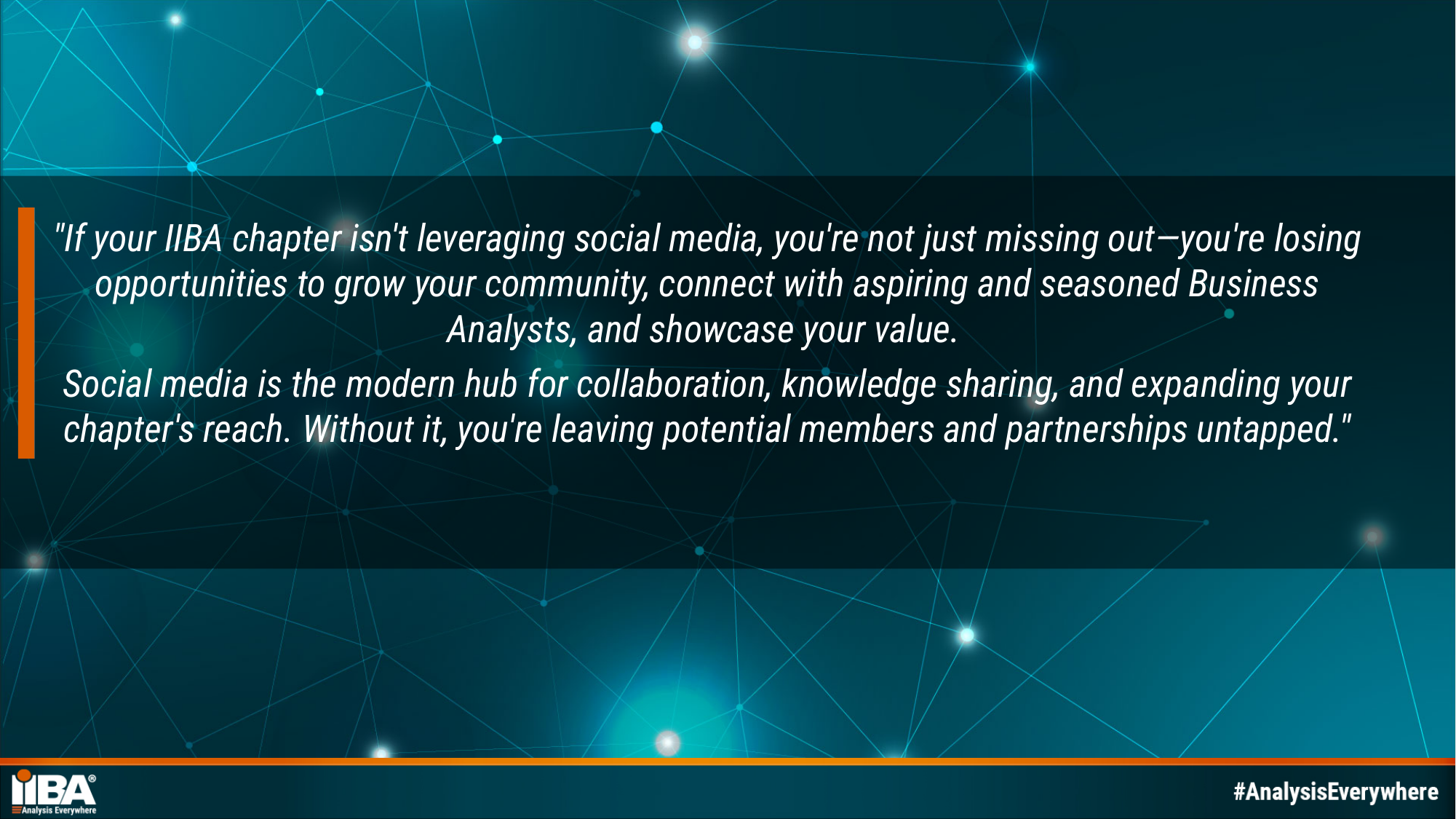

"If your IIBA chapter isn't leveraging social media, you're not just missing out—you're losing opportunities to grow your community, connect with aspiring and seasoned Business Analysts, and showcase your value.
Social media is the modern hub for collaboration, knowledge sharing, and expanding your chapter's reach. Without it, you're leaving potential members and partnerships untapped."